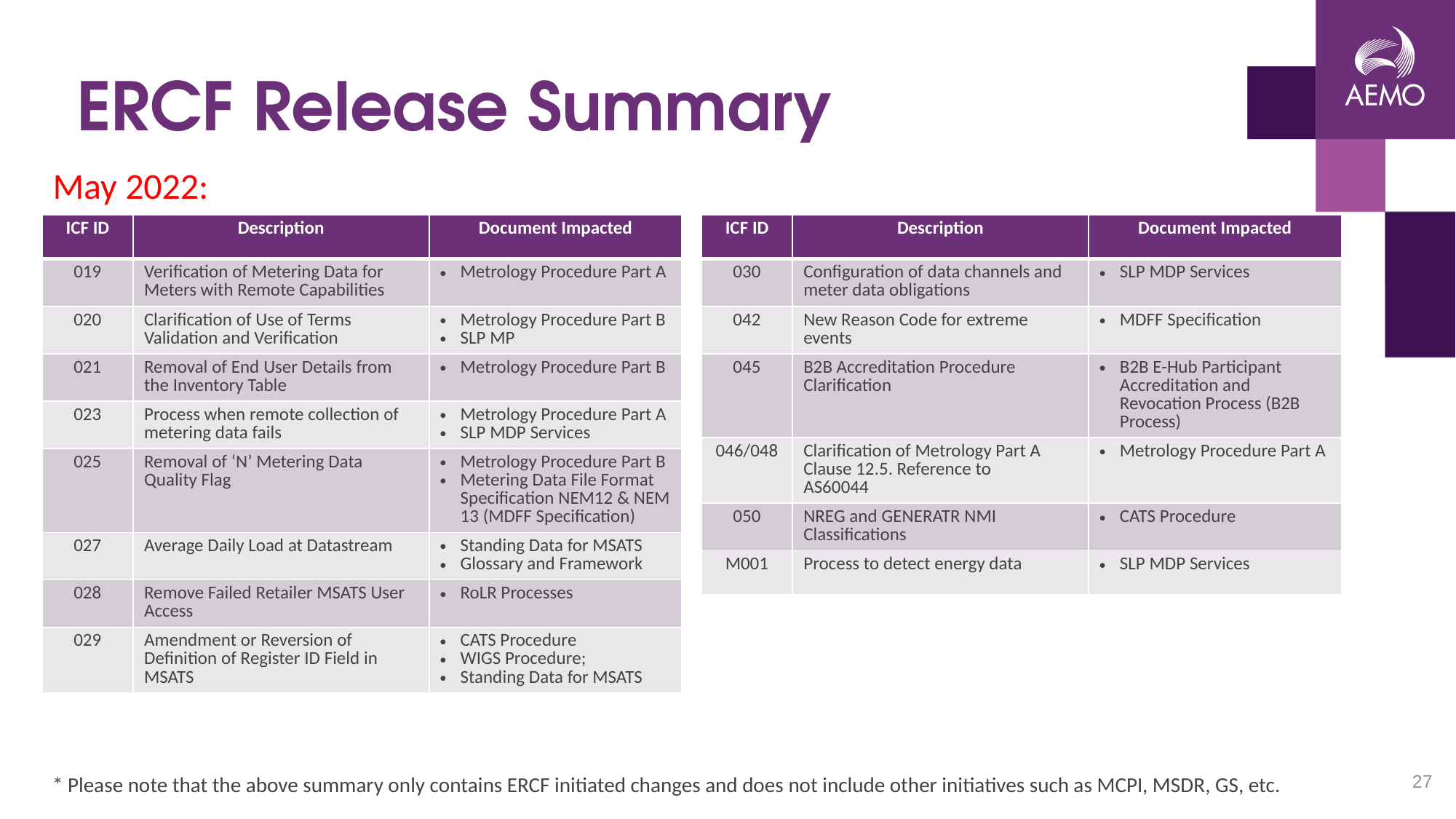

# ERCF Release Summary
May 2022:
| ICF ID | Description | Document Impacted |
| --- | --- | --- |
| 019 | Verification of Metering Data for Meters with Remote Capabilities | Metrology Procedure Part A |
| 020 | Clarification of Use of Terms Validation and Verification | Metrology Procedure Part B SLP MP |
| 021 | Removal of End User Details from the Inventory Table | Metrology Procedure Part B |
| 023 | Process when remote collection of metering data fails | Metrology Procedure Part A SLP MDP Services |
| 025 | Removal of ‘N’ Metering Data Quality Flag | Metrology Procedure Part B Metering Data File Format Specification NEM12 & NEM 13 (MDFF Specification) |
| 027 | Average Daily Load at Datastream | Standing Data for MSATS Glossary and Framework |
| 028 | Remove Failed Retailer MSATS User Access | RoLR Processes |
| 029 | Amendment or Reversion of Definition of Register ID Field in MSATS | CATS Procedure WIGS Procedure; Standing Data for MSATS |
| ICF ID | Description | Document Impacted |
| --- | --- | --- |
| 030 | Configuration of data channels and meter data obligations | SLP MDP Services |
| 042 | New Reason Code for extreme events | MDFF Specification |
| 045 | B2B Accreditation Procedure Clarification | B2B E-Hub Participant Accreditation and Revocation Process (B2B Process) |
| 046/048 | Clarification of Metrology Part A Clause 12.5. Reference to AS60044 | Metrology Procedure Part A |
| 050 | NREG and GENERATR NMI Classifications | CATS Procedure |
| M001 | Process to detect energy data | SLP MDP Services |
27
* Please note that the above summary only contains ERCF initiated changes and does not include other initiatives such as MCPI, MSDR, GS, etc.